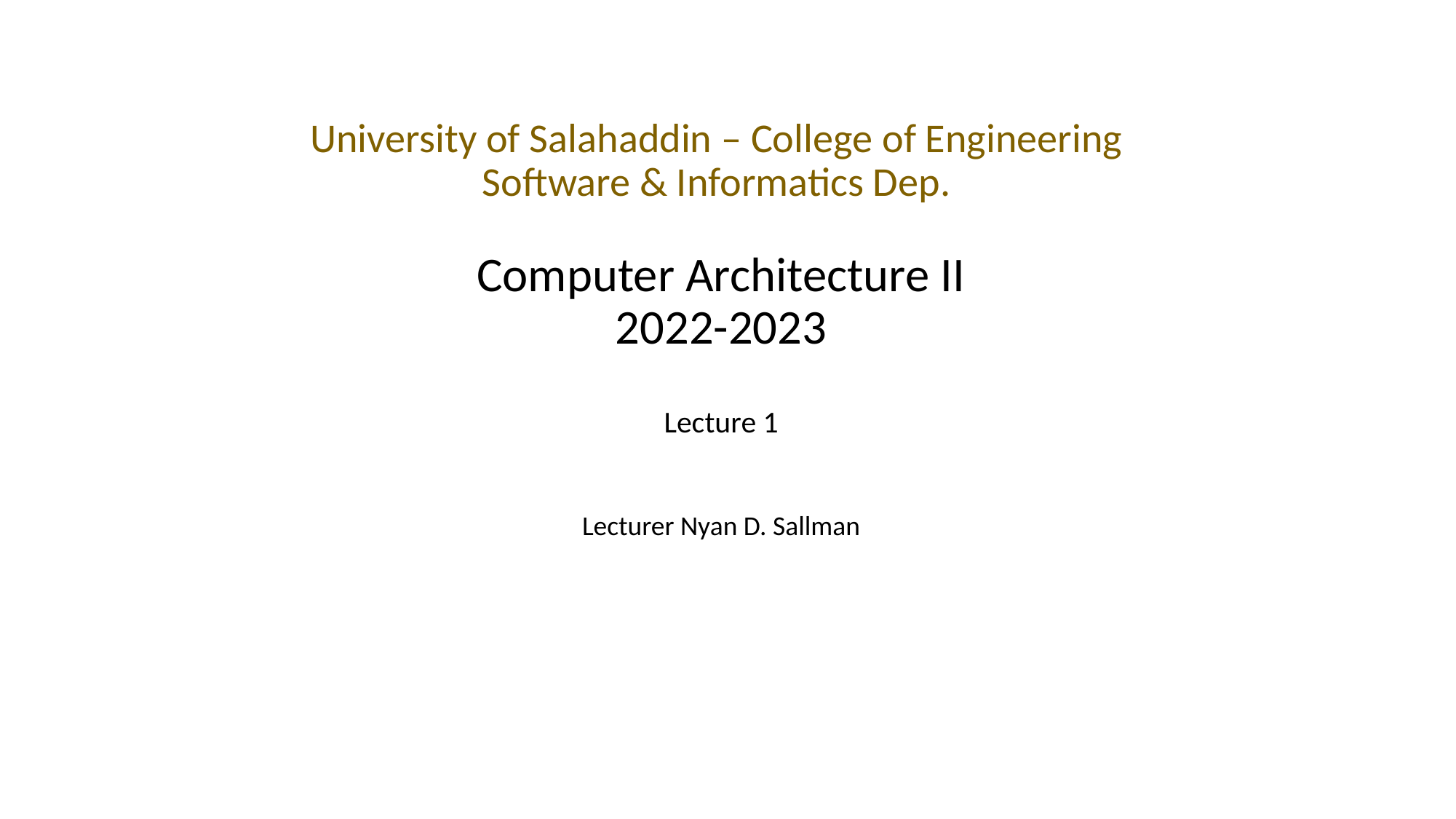

# University of Salahaddin – College of Engineering Software & Informatics Dep. Computer Architecture II 2022-2023 Lecture 1 Lecturer Nyan D. Sallman